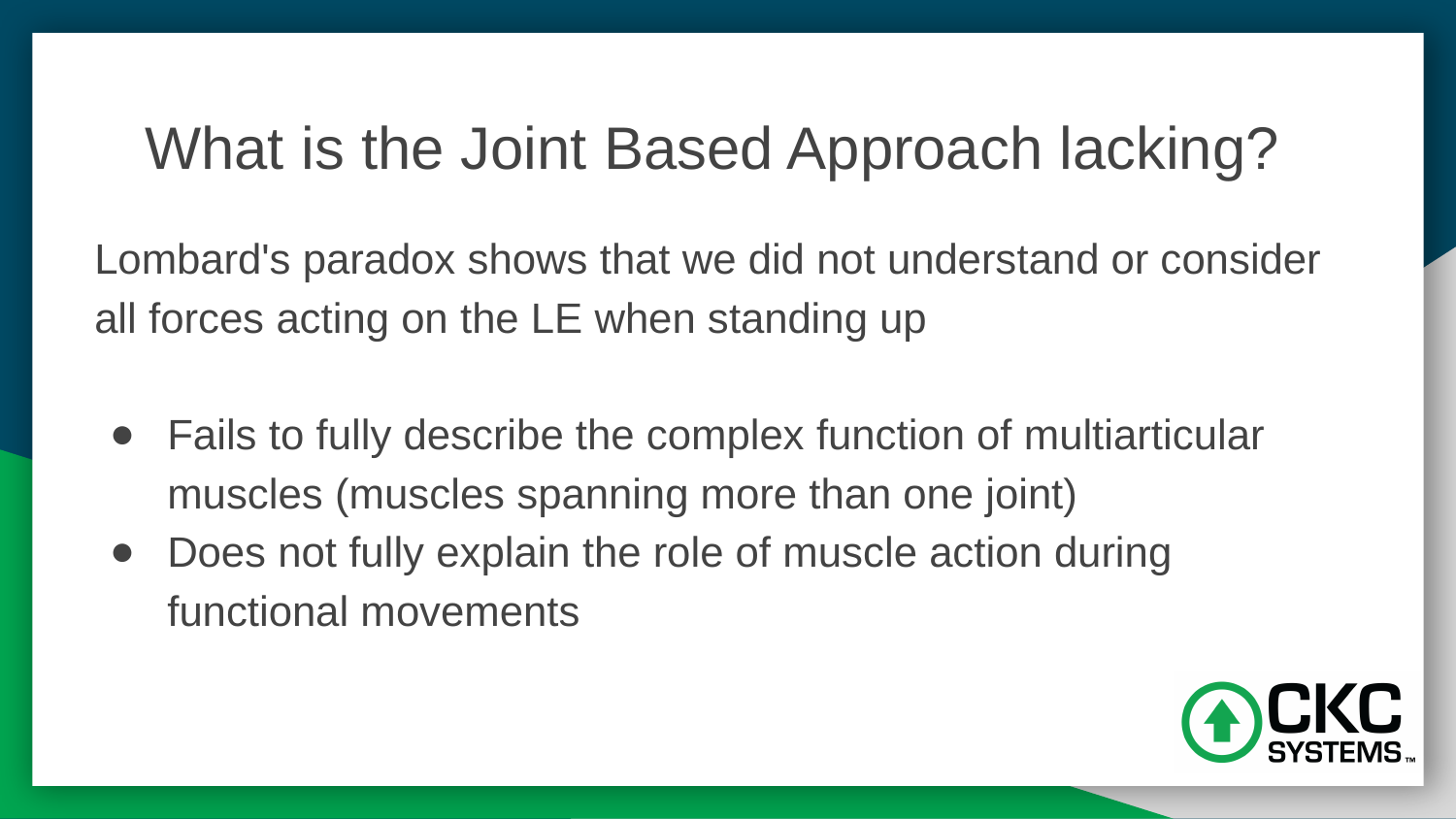

# What is the Joint Based Approach lacking?
Lombard's paradox shows that we did not understand or consider all forces acting on the LE when standing up

Fails to fully describe the complex function of multiarticular muscles (muscles spanning more than one joint)
Does not fully explain the role of muscle action during functional movements